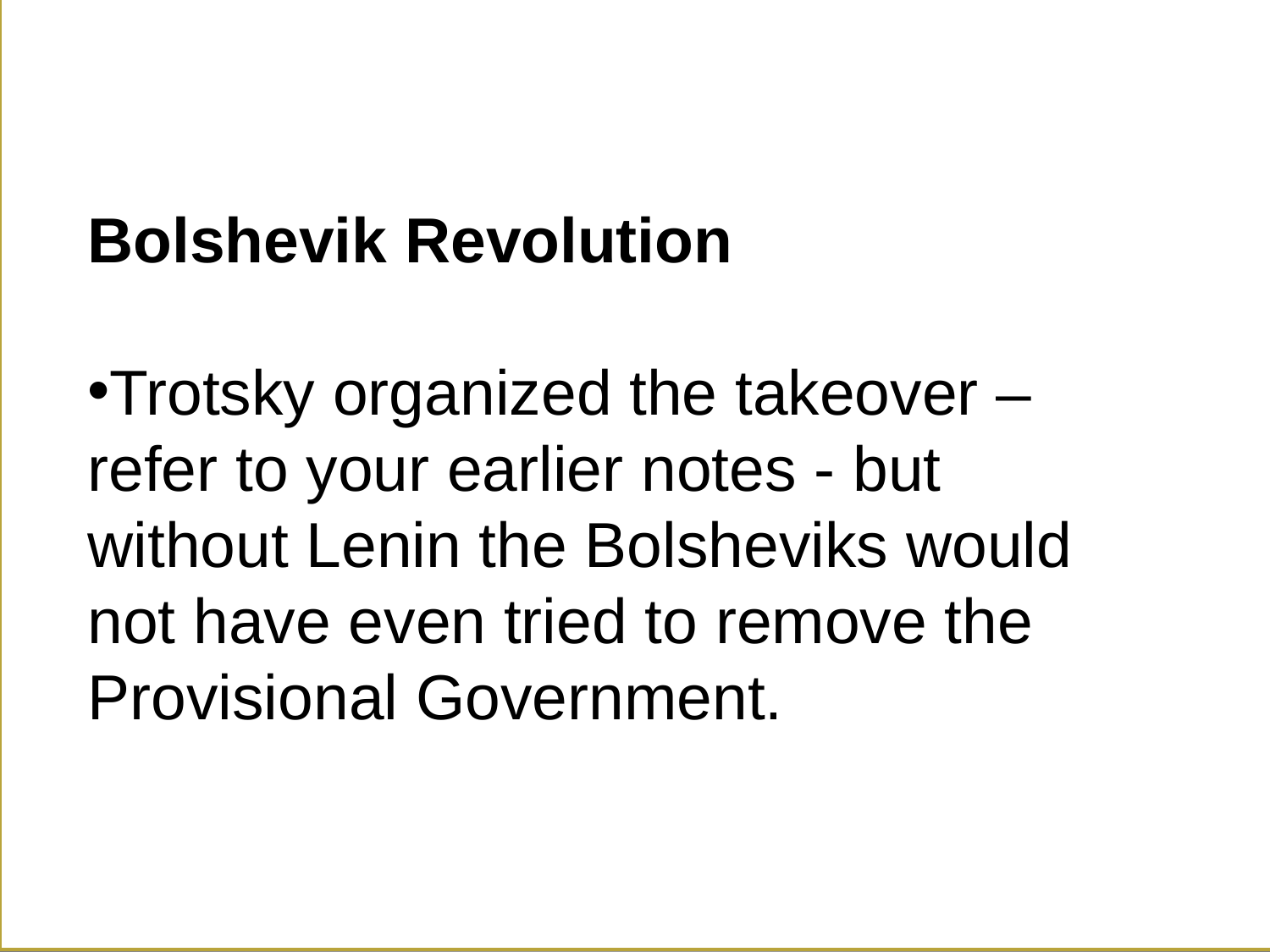

Bolshevik Revolution

Trotsky organized the takeover – refer to your earlier notes - but without Lenin the Bolsheviks would not have even tried to remove the Provisional Government.